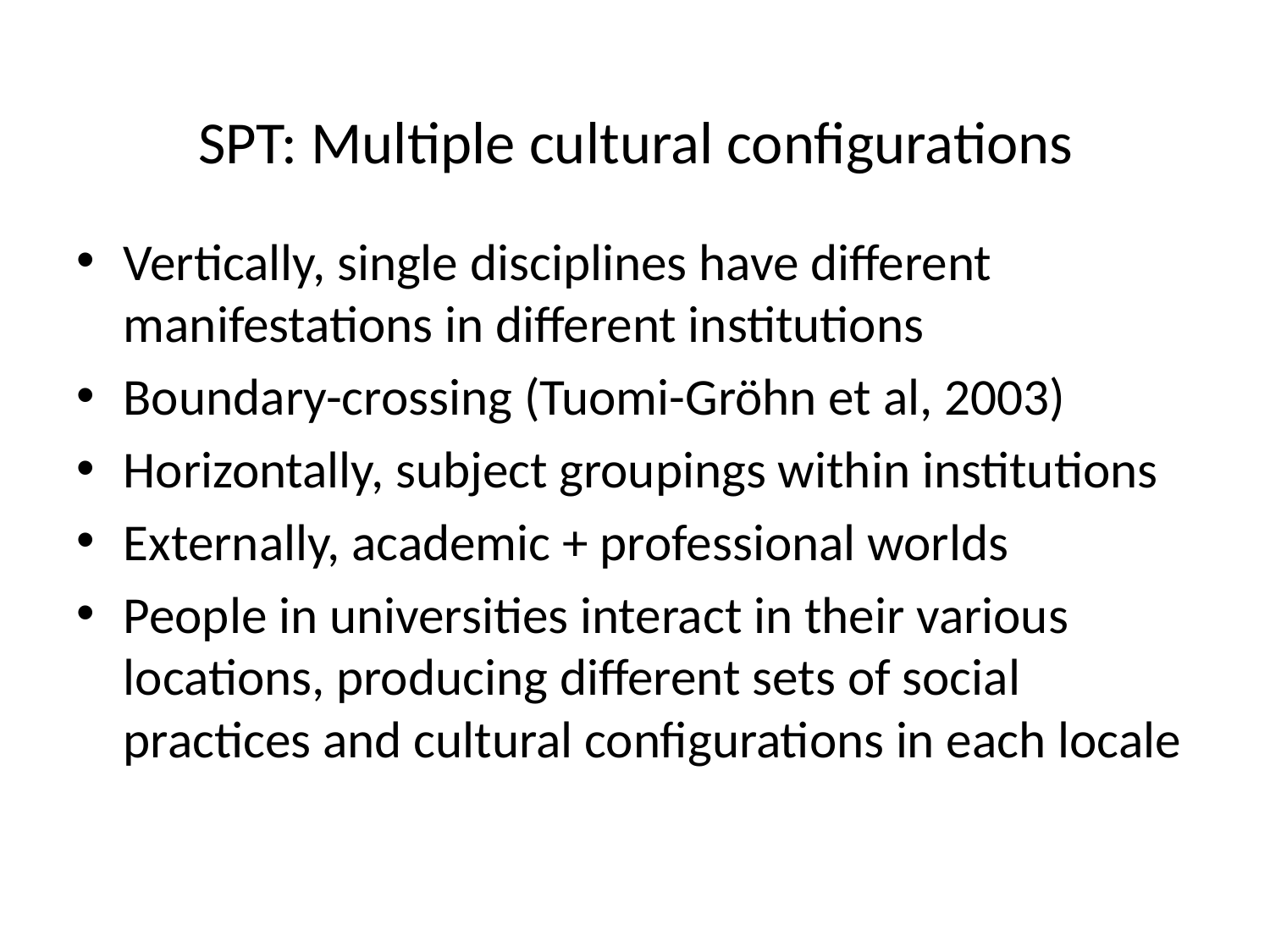

# SPT: Multiple cultural configurations
Vertically, single disciplines have different manifestations in different institutions
Boundary-crossing (Tuomi-Gröhn et al, 2003)
Horizontally, subject groupings within institutions
Externally, academic + professional worlds
People in universities interact in their various locations, producing different sets of social practices and cultural configurations in each locale